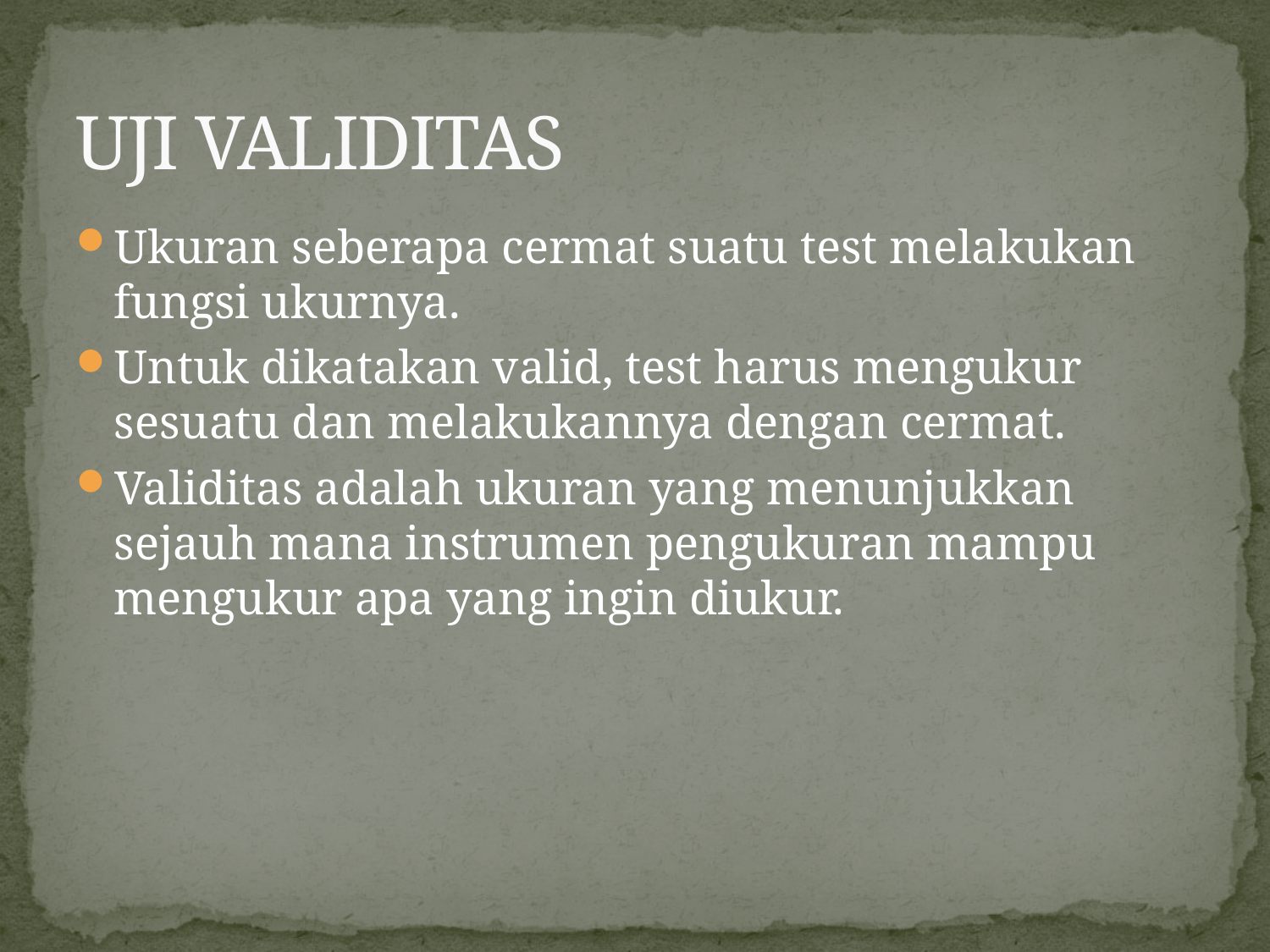

# UJI VALIDITAS
Ukuran seberapa cermat suatu test melakukan fungsi ukurnya.
Untuk dikatakan valid, test harus mengukur sesuatu dan melakukannya dengan cermat.
Validitas adalah ukuran yang menunjukkan sejauh mana instrumen pengukuran mampu mengukur apa yang ingin diukur.